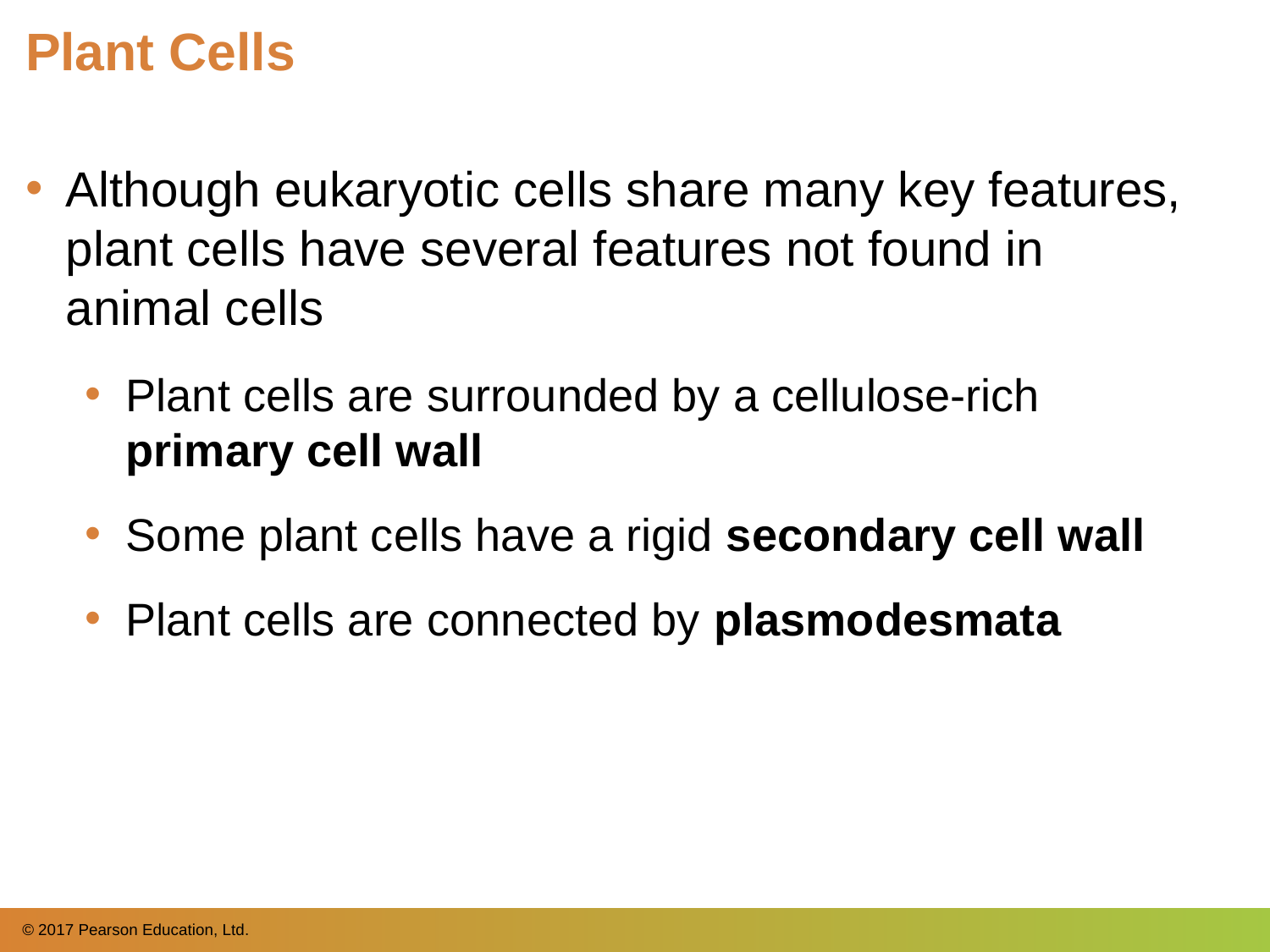

# Plant Cells
Although eukaryotic cells share many key features, plant cells have several features not found in
animal cells
Plant cells are surrounded by a cellulose-rich primary cell wall
Some plant cells have a rigid secondary cell wall
Plant cells are connected by plasmodesmata